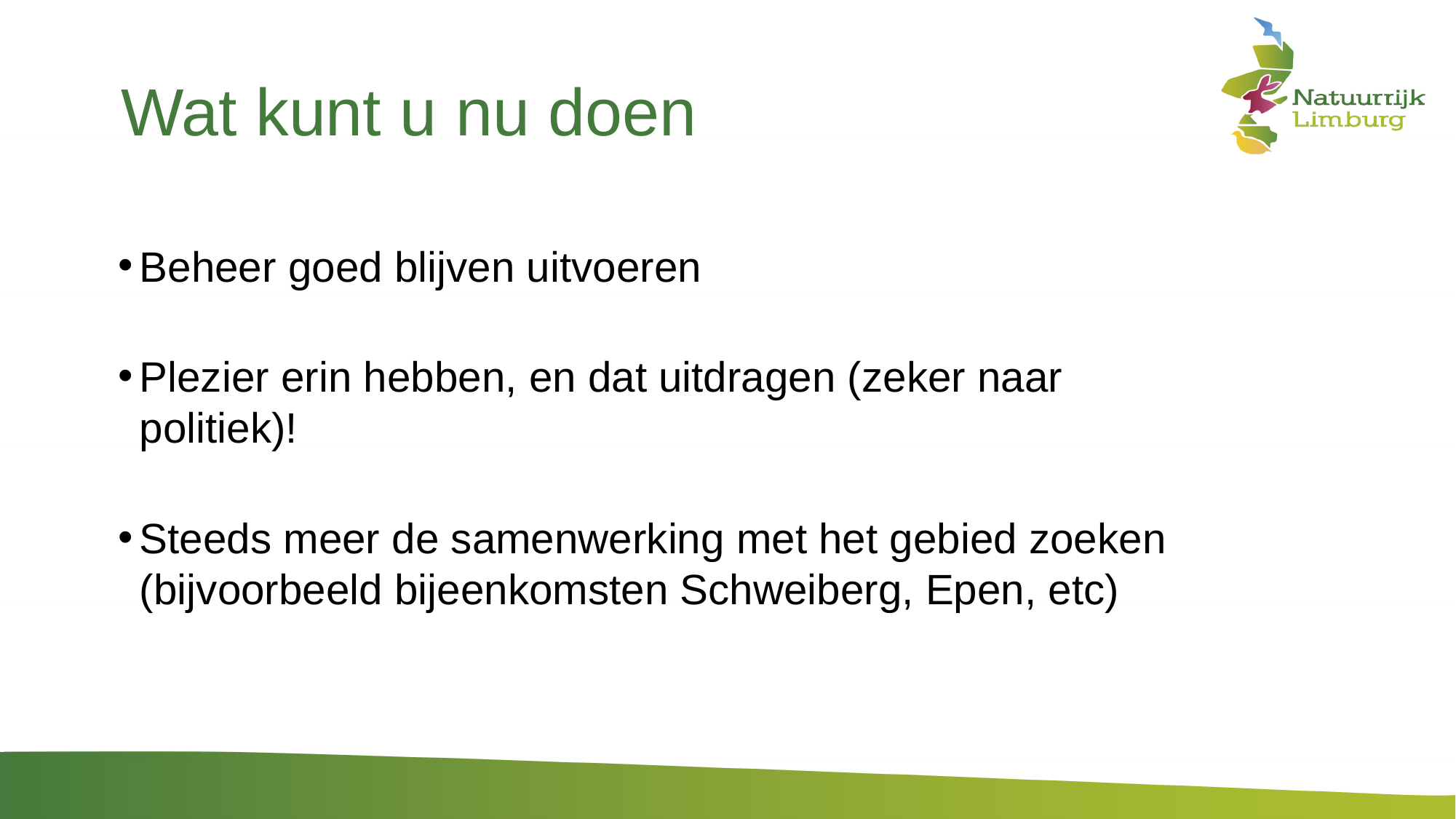

# Wat kunt u nu doen
Beheer goed blijven uitvoeren
Plezier erin hebben, en dat uitdragen (zeker naar politiek)!
Steeds meer de samenwerking met het gebied zoeken (bijvoorbeeld bijeenkomsten Schweiberg, Epen, etc)